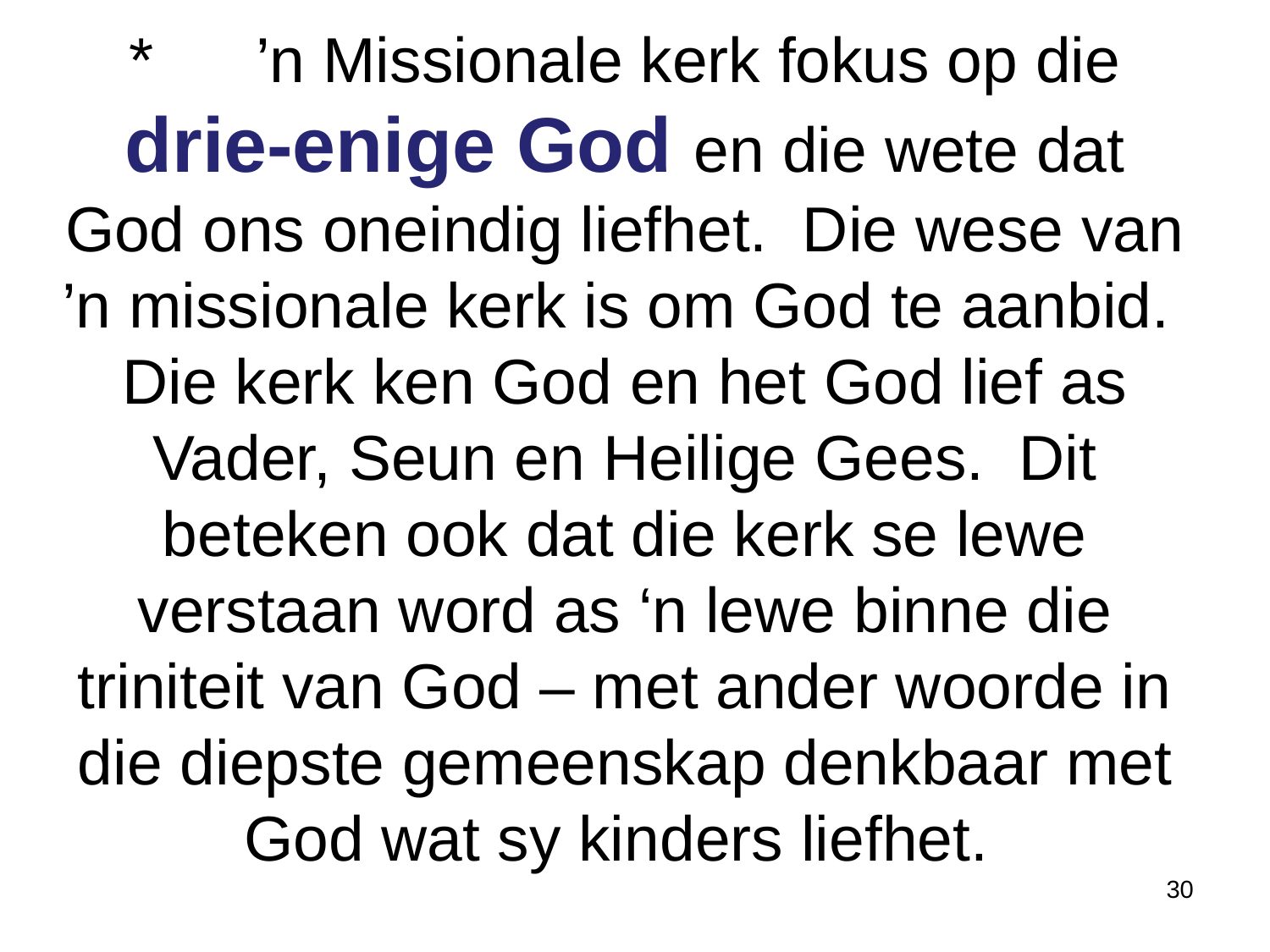

# *	’n Missionale kerk fokus op die drie-enige God en die wete dat God ons oneindig liefhet.  Die wese van ’n missionale kerk is om God te aanbid.  Die kerk ken God en het God lief as Vader, Seun en Heilige Gees.  Dit beteken ook dat die kerk se lewe verstaan word as ‘n lewe binne die triniteit van God – met ander woorde in die diepste gemeenskap denkbaar met God wat sy kinders liefhet.
30